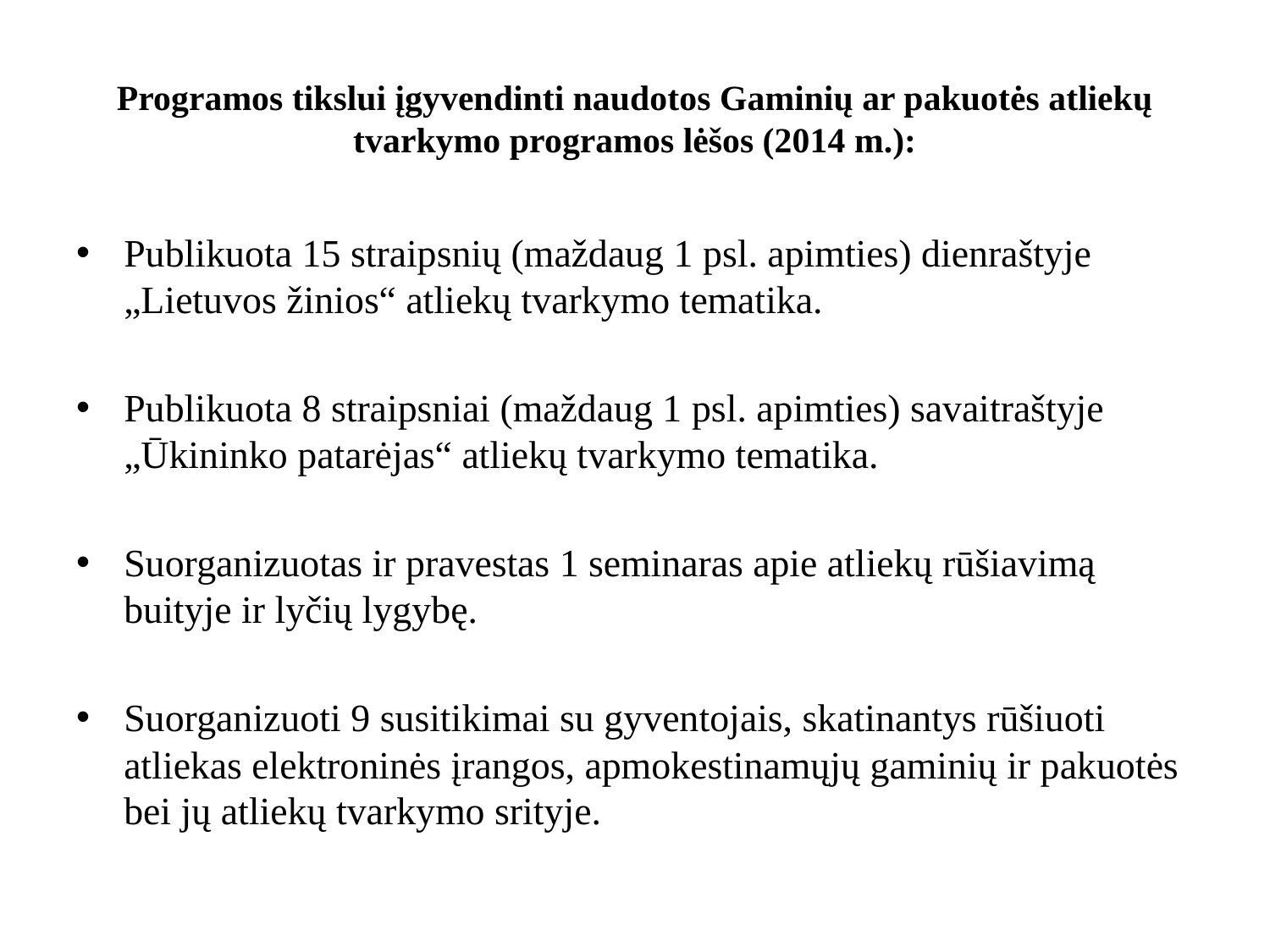

# Programos tikslui įgyvendinti naudotos Gaminių ar pakuotės atliekų tvarkymo programos lėšos (2014 m.):
Publikuota 15 straipsnių (maždaug 1 psl. apimties) dienraštyje „Lietuvos žinios“ atliekų tvarkymo tematika.

Publikuota 8 straipsniai (maždaug 1 psl. apimties) savaitraštyje „Ūkininko patarėjas“ atliekų tvarkymo tematika.

Suorganizuotas ir pravestas 1 seminaras apie atliekų rūšiavimą buityje ir lyčių lygybę.

Suorganizuoti 9 susitikimai su gyventojais, skatinantys rūšiuoti atliekas elektroninės įrangos, apmokestinamųjų gaminių ir pakuotės bei jų atliekų tvarkymo srityje.